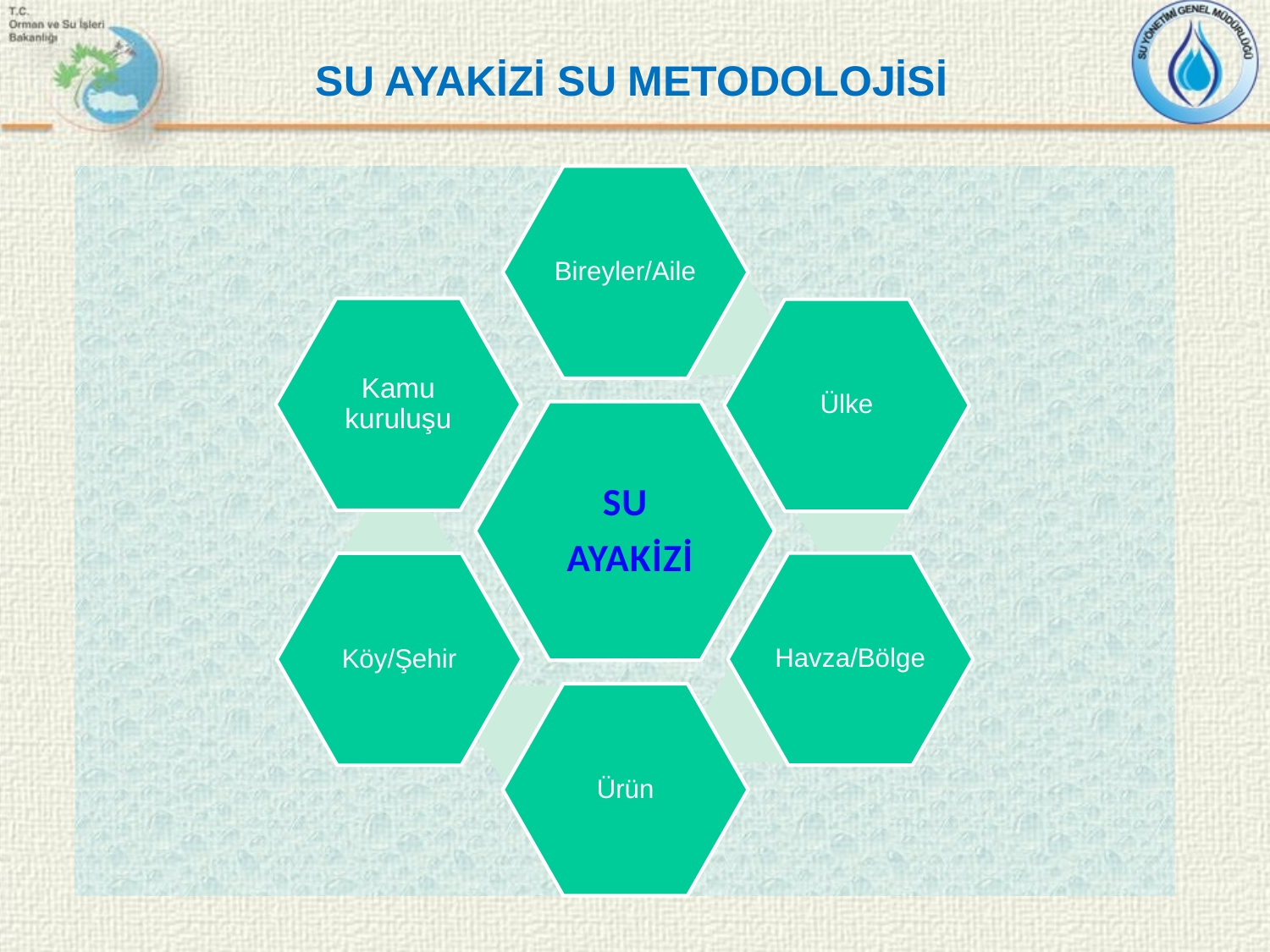

SU AYAKİZİ SU METODOLOJİSİ
SU
 AYAKİZİ
Bireyler/Aile
Ülke
Havza/Bölge
Ürün
Köy/Şehir
Kamu kuruluşu